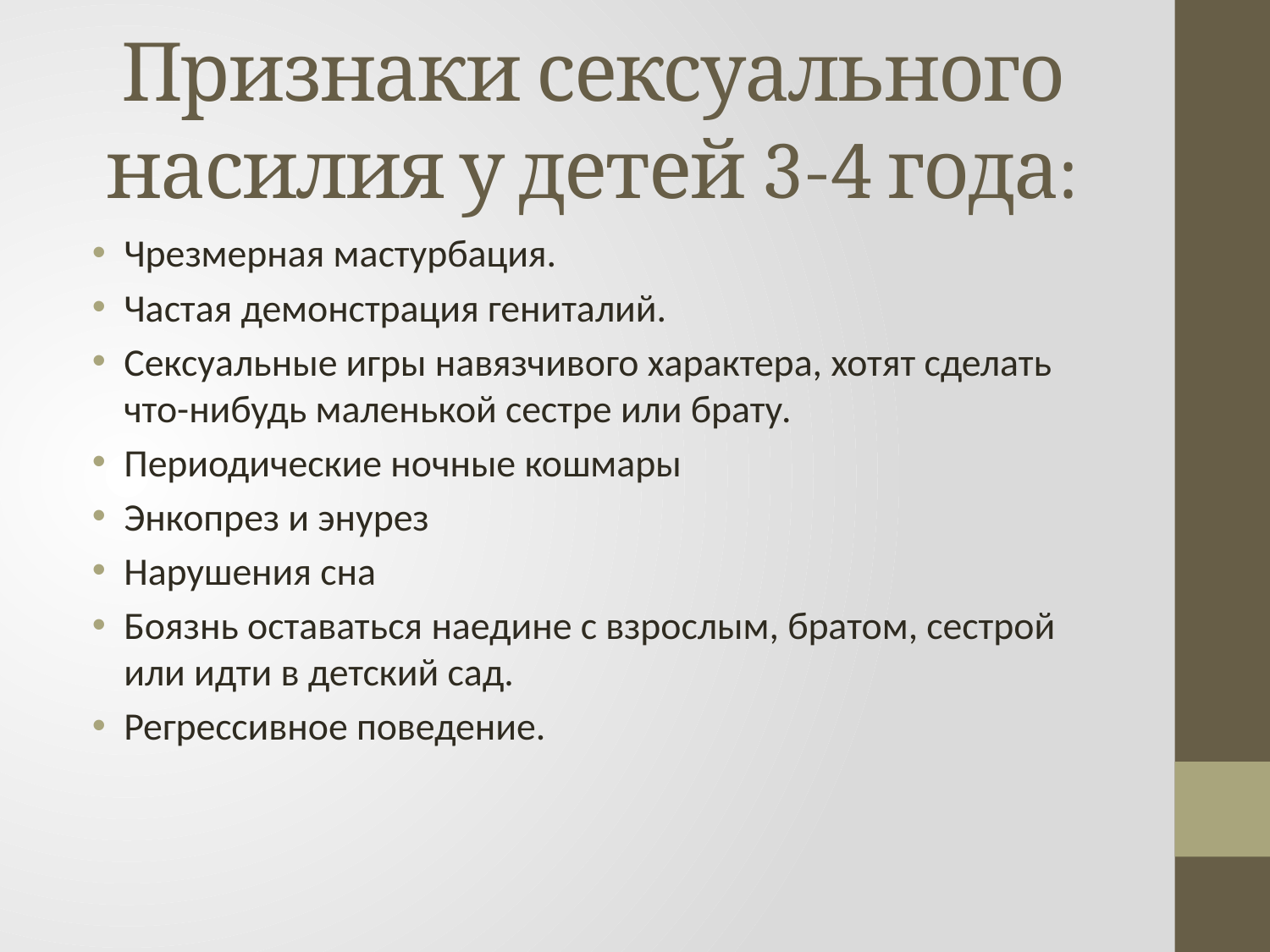

# Признаки сексуального насилия у детей 3-4 года:
Чрезмерная мастурбация.
Частая демонстрация гениталий.
Сексуальные игры навязчивого характера, хотят сделать что-нибудь маленькой сестре или брату.
Периодические ночные кошмары
Энкопрез и энурез
Нарушения сна
Боязнь оставаться наедине с взрослым, братом, сестрой или идти в детский сад.
Регрессивное поведение.